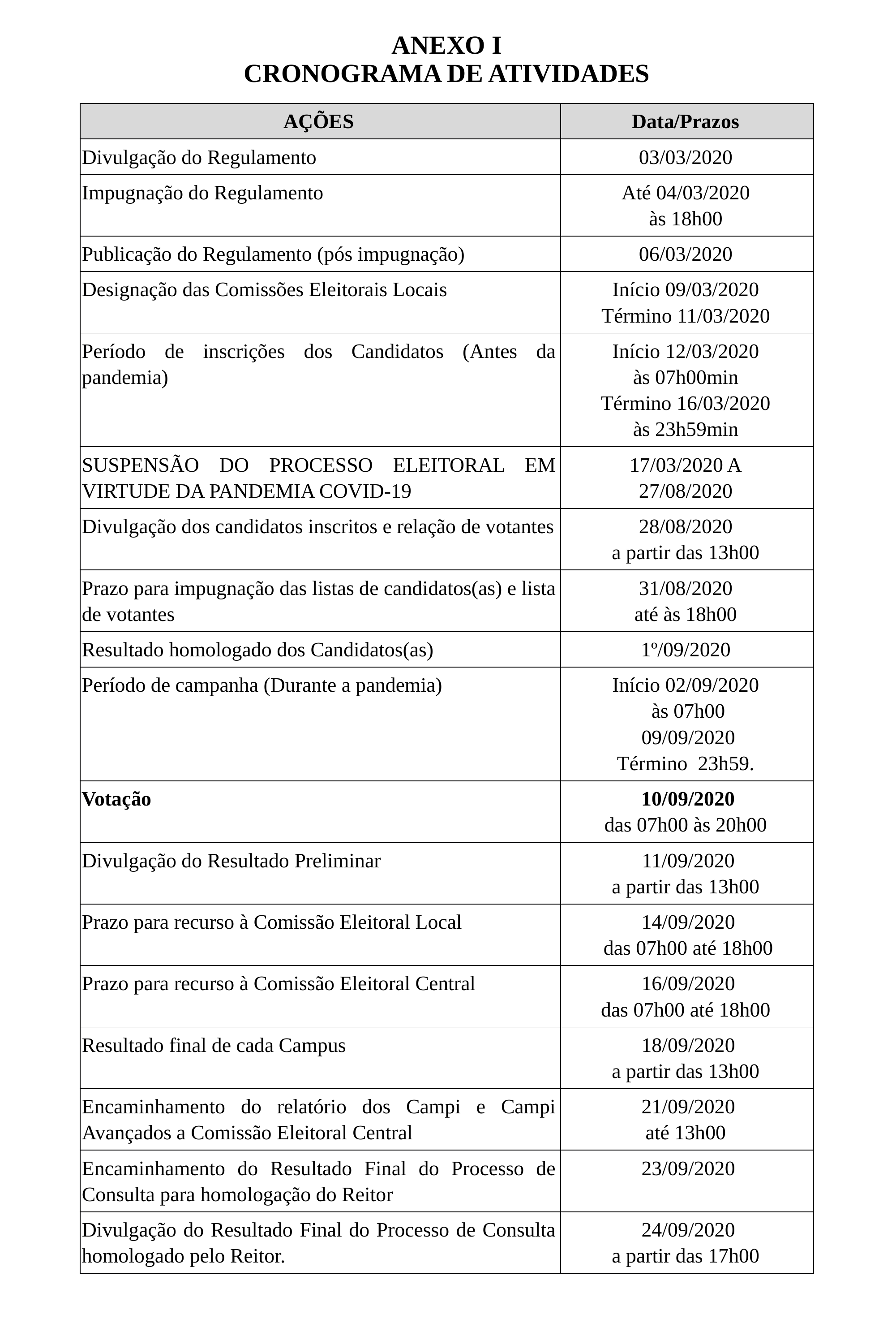

ANEXO I
CRONOGRAMA DE ATIVIDADES
| AÇÕES | Data/Prazos |
| --- | --- |
| Divulgação do Regulamento | 03/03/2020 |
| Impugnação do Regulamento | Até 04/03/2020 às 18h00 |
| Publicação do Regulamento (pós impugnação) | 06/03/2020 |
| Designação das Comissões Eleitorais Locais | Início 09/03/2020 Término 11/03/2020 |
| Período de inscrições dos Candidatos (Antes da pandemia) | Início 12/03/2020 às 07h00min Término 16/03/2020 às 23h59min |
| SUSPENSÃO DO PROCESSO ELEITORAL EM VIRTUDE DA PANDEMIA COVID-19 | 17/03/2020 A 27/08/2020 |
| Divulgação dos candidatos inscritos e relação de votantes | 28/08/2020 a partir das 13h00 |
| Prazo para impugnação das listas de candidatos(as) e lista de votantes | 31/08/2020 até às 18h00 |
| Resultado homologado dos Candidatos(as) | 1º/09/2020 |
| Período de campanha (Durante a pandemia) | Início 02/09/2020 às 07h00 09/09/2020 Término 23h59. |
| Votação | 10/09/2020 das 07h00 às 20h00 |
| Divulgação do Resultado Preliminar | 11/09/2020 a partir das 13h00 |
| Prazo para recurso à Comissão Eleitoral Local | 14/09/2020 das 07h00 até 18h00 |
| Prazo para recurso à Comissão Eleitoral Central | 16/09/2020 das 07h00 até 18h00 |
| Resultado final de cada Campus | 18/09/2020 a partir das 13h00 |
| Encaminhamento do relatório dos Campi e Campi Avançados a Comissão Eleitoral Central | 21/09/2020 até 13h00 |
| Encaminhamento do Resultado Final do Processo de Consulta para homologação do Reitor | 23/09/2020 |
| Divulgação do Resultado Final do Processo de Consulta homologado pelo Reitor. | 24/09/2020 a partir das 17h00 |